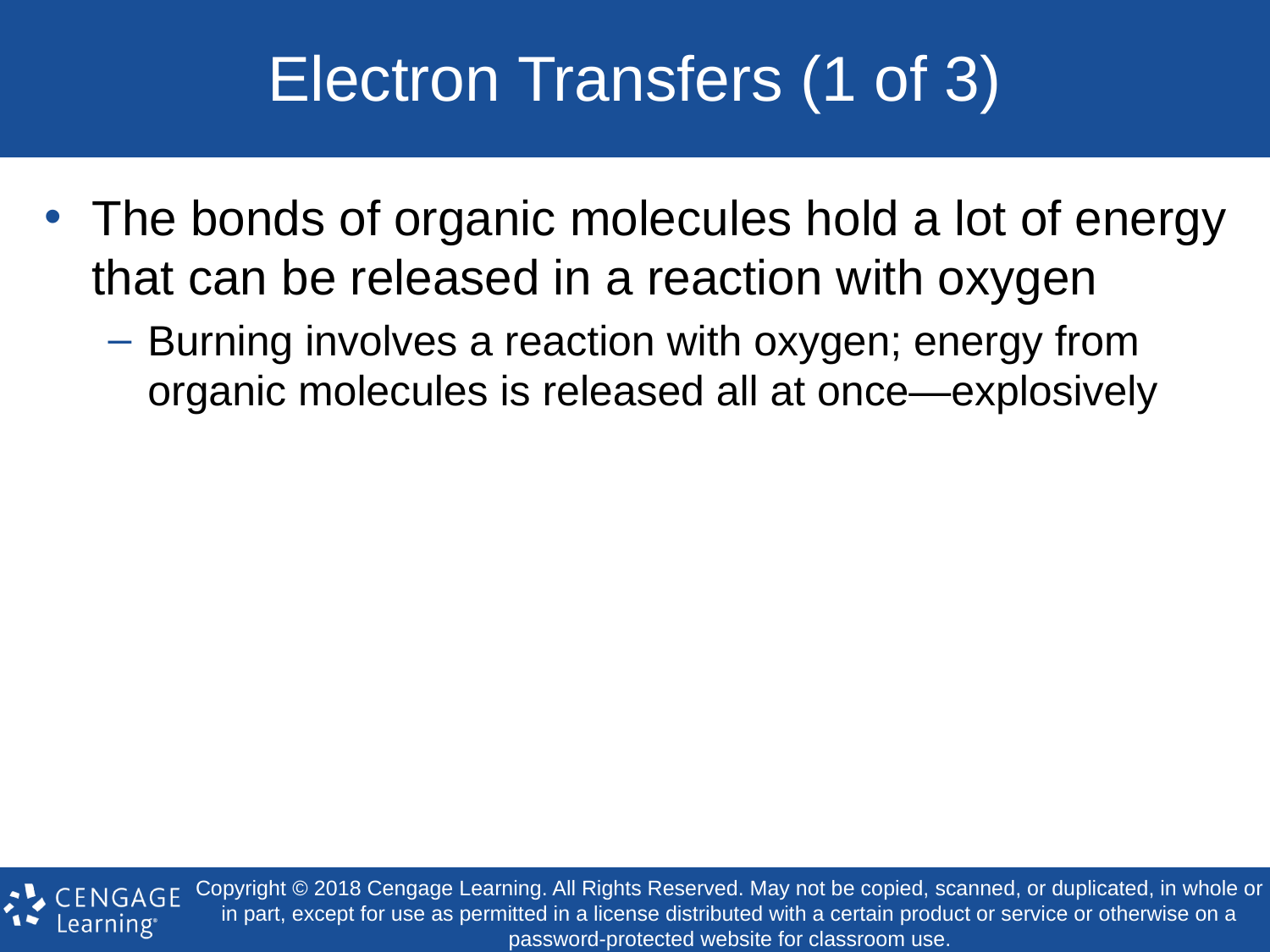

# Electron Transfers (1 of 3)
The bonds of organic molecules hold a lot of energy that can be released in a reaction with oxygen
Burning involves a reaction with oxygen; energy from organic molecules is released all at once—explosively